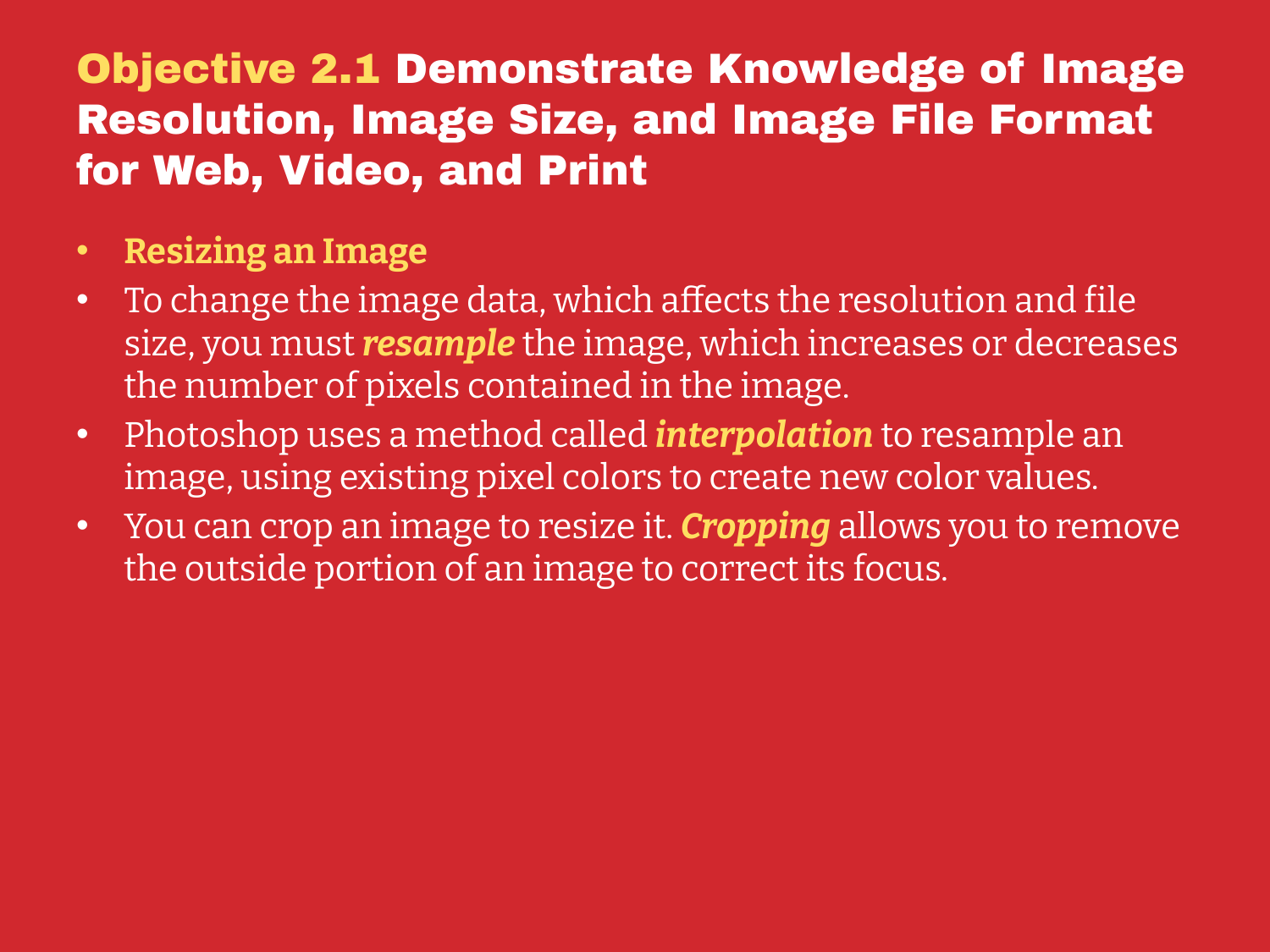

# Objective 2.1 Demonstrate Knowledge of Image Resolution, Image Size, and Image File Format for Web, Video, and Print
Resizing an Image
To change the image data, which affects the resolution and file size, you must resample the image, which increases or decreases the number of pixels contained in the image.
Photoshop uses a method called interpolation to resample an image, using existing pixel colors to create new color values.
You can crop an image to resize it. Cropping allows you to remove the outside portion of an image to correct its focus.